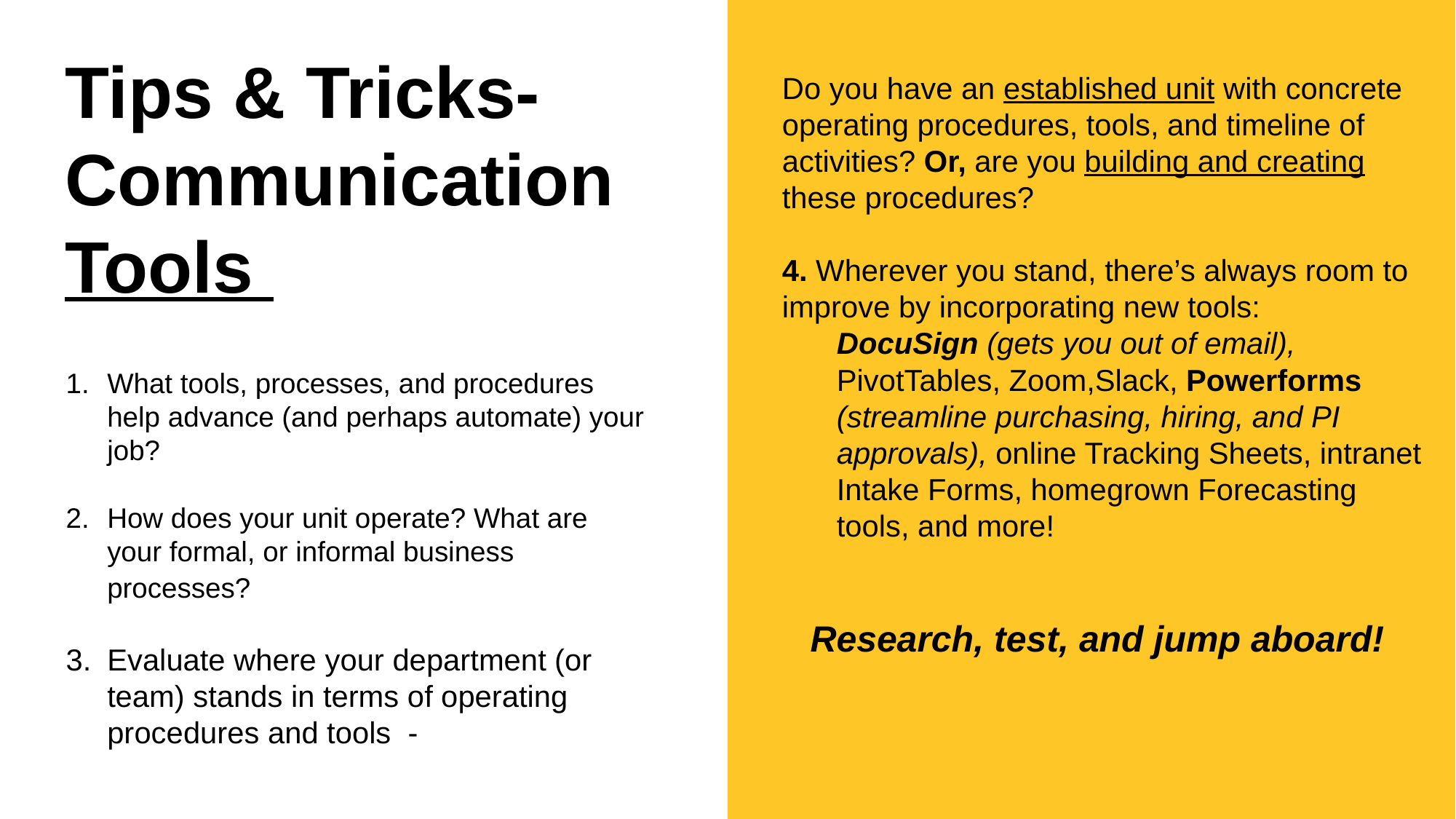

# Tips & Tricks- Communication Tools
Do you have an established unit with concrete operating procedures, tools, and timeline of activities? Or, are you building and creating these procedures?

4. Wherever you stand, there’s always room to improve by incorporating new tools:
DocuSign (gets you out of email), PivotTables, Zoom,Slack, Powerforms (streamline purchasing, hiring, and PI approvals), online Tracking Sheets, intranet Intake Forms, homegrown Forecasting tools, and more!

Research, test, and jump aboard!

What tools, processes, and procedures help advance (and perhaps automate) your job?
How does your unit operate? What are your formal, or informal business processes?
Evaluate where your department (or team) stands in terms of operating procedures and tools  -